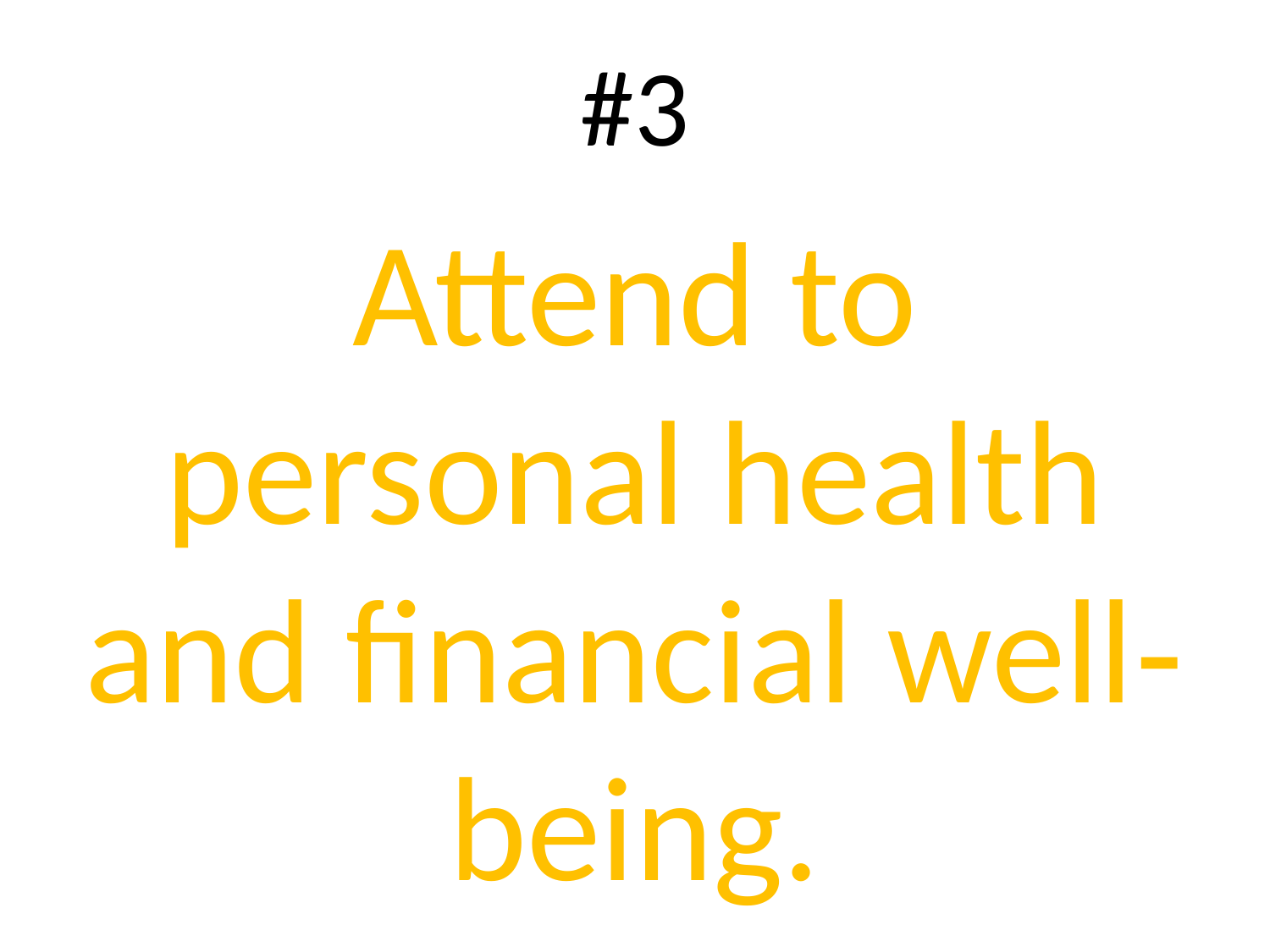

#3
Attend to personal health and financial well‐being.